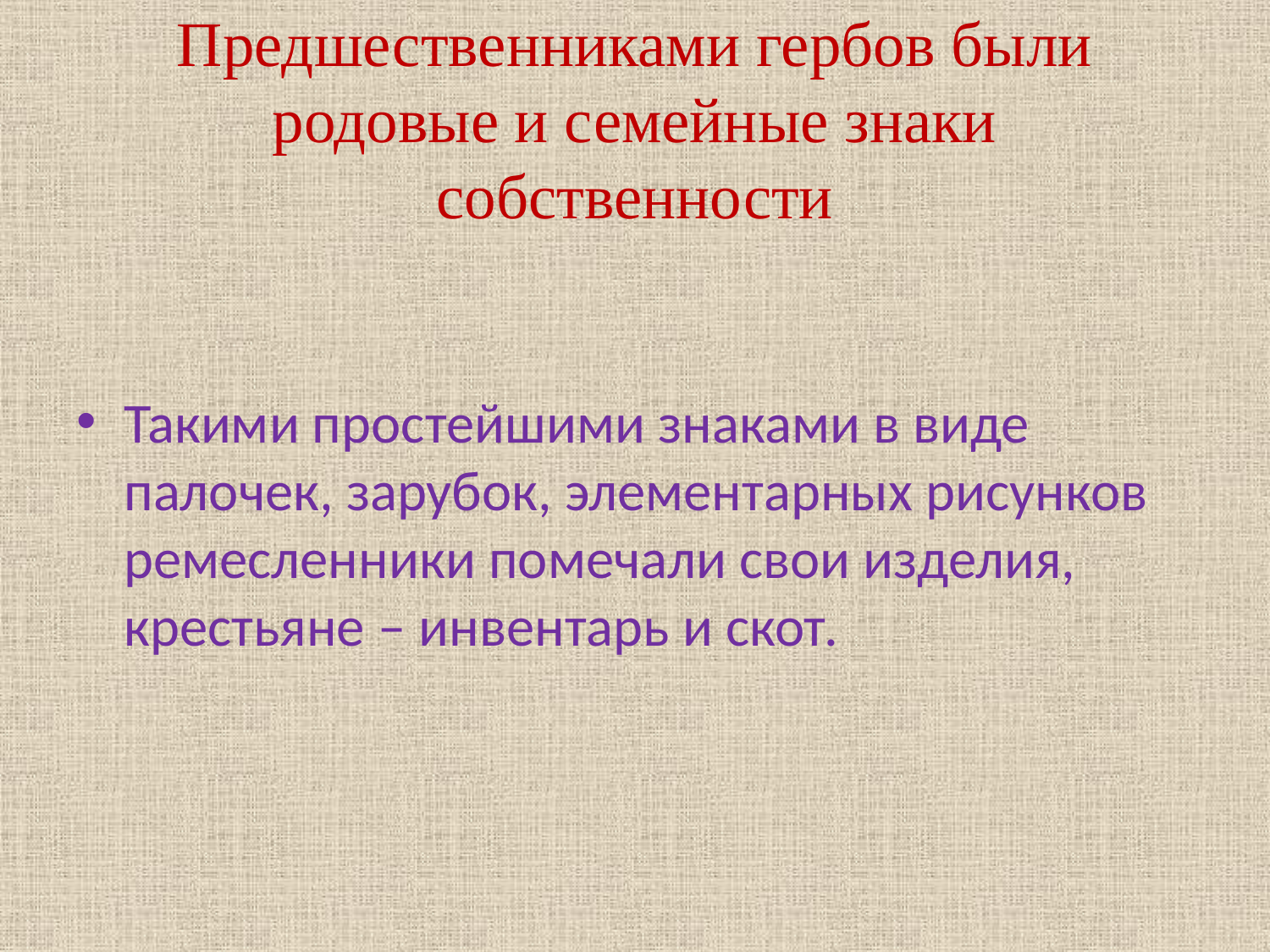

# Предшественниками гербов были родовые и семейные знаки собственности

Такими простейшими знаками в виде палочек, зарубок, элементарных рисунков ремесленники помечали свои изделия, крестьяне – инвентарь и скот.